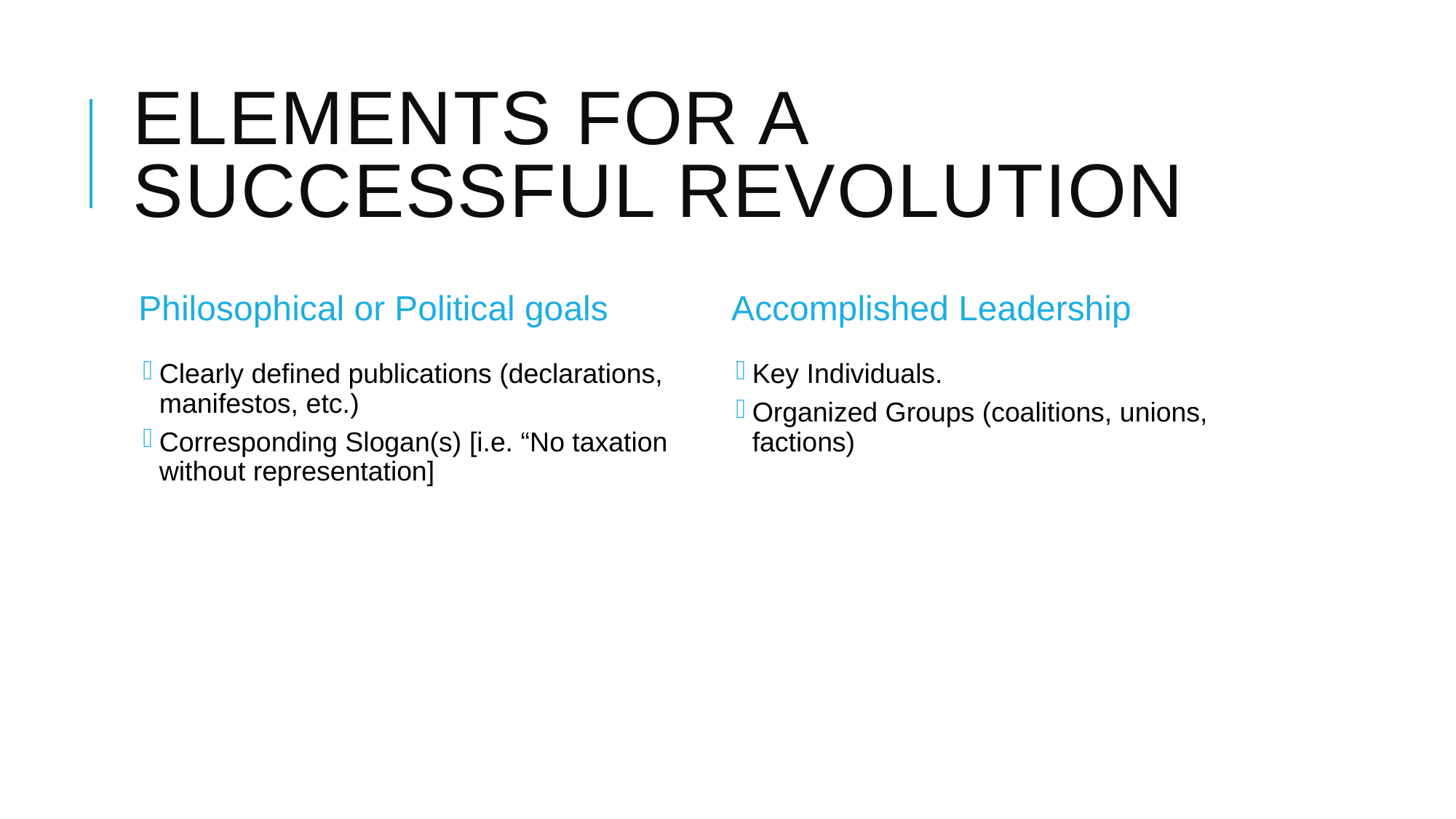

# Elements for a Successful Revolution
Philosophical or Political goals
Accomplished Leadership
Clearly defined publications (declarations, manifestos, etc.)
Corresponding Slogan(s) [i.e. “No taxation without representation]
Key Individuals.
Organized Groups (coalitions, unions, factions)